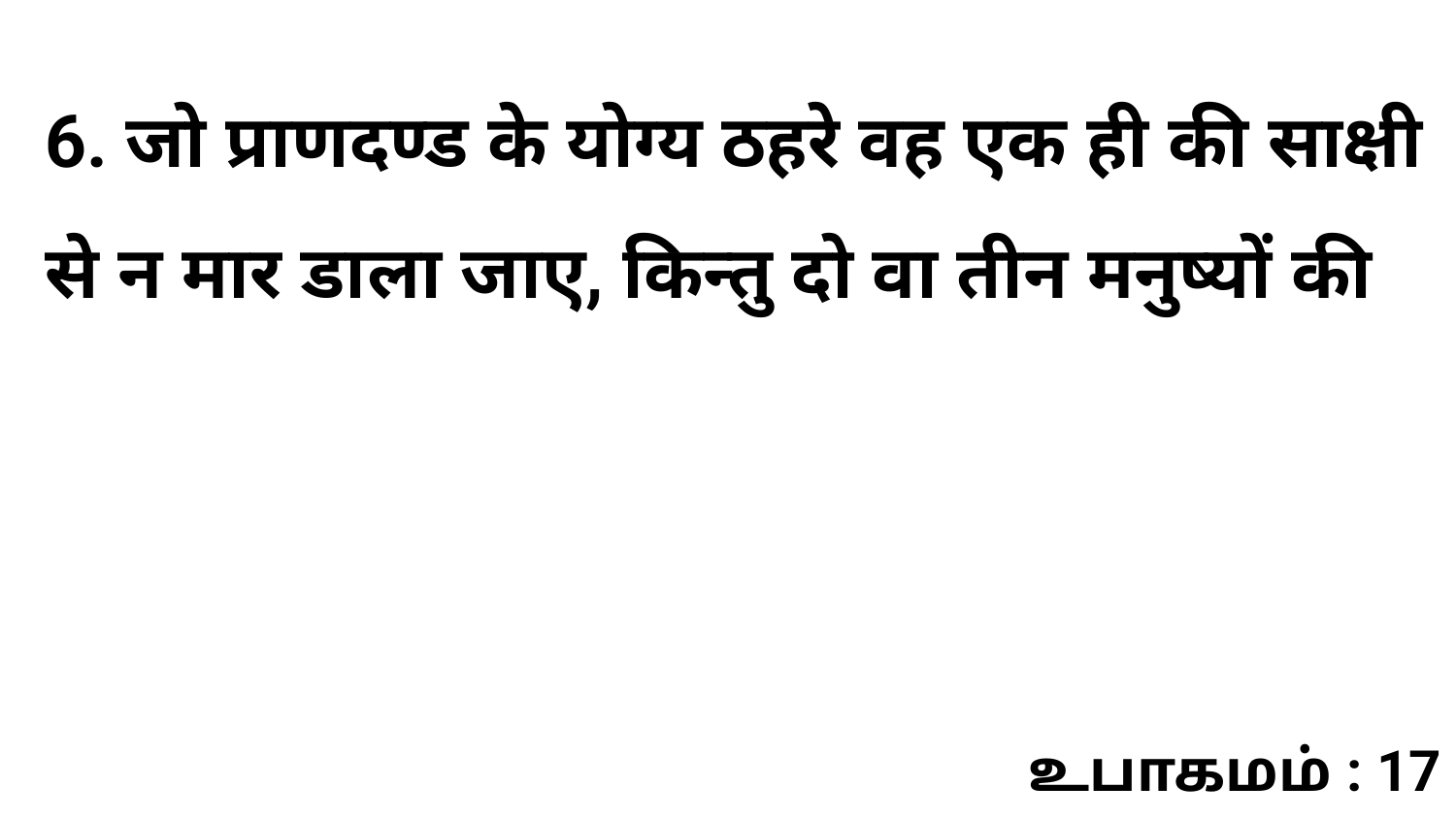

6. जो प्राणदण्ड के योग्य ठहरे वह एक ही की साक्षी से न मार डाला जाए, किन्तु दो वा तीन मनुष्यों की
உபாகமம் : 17